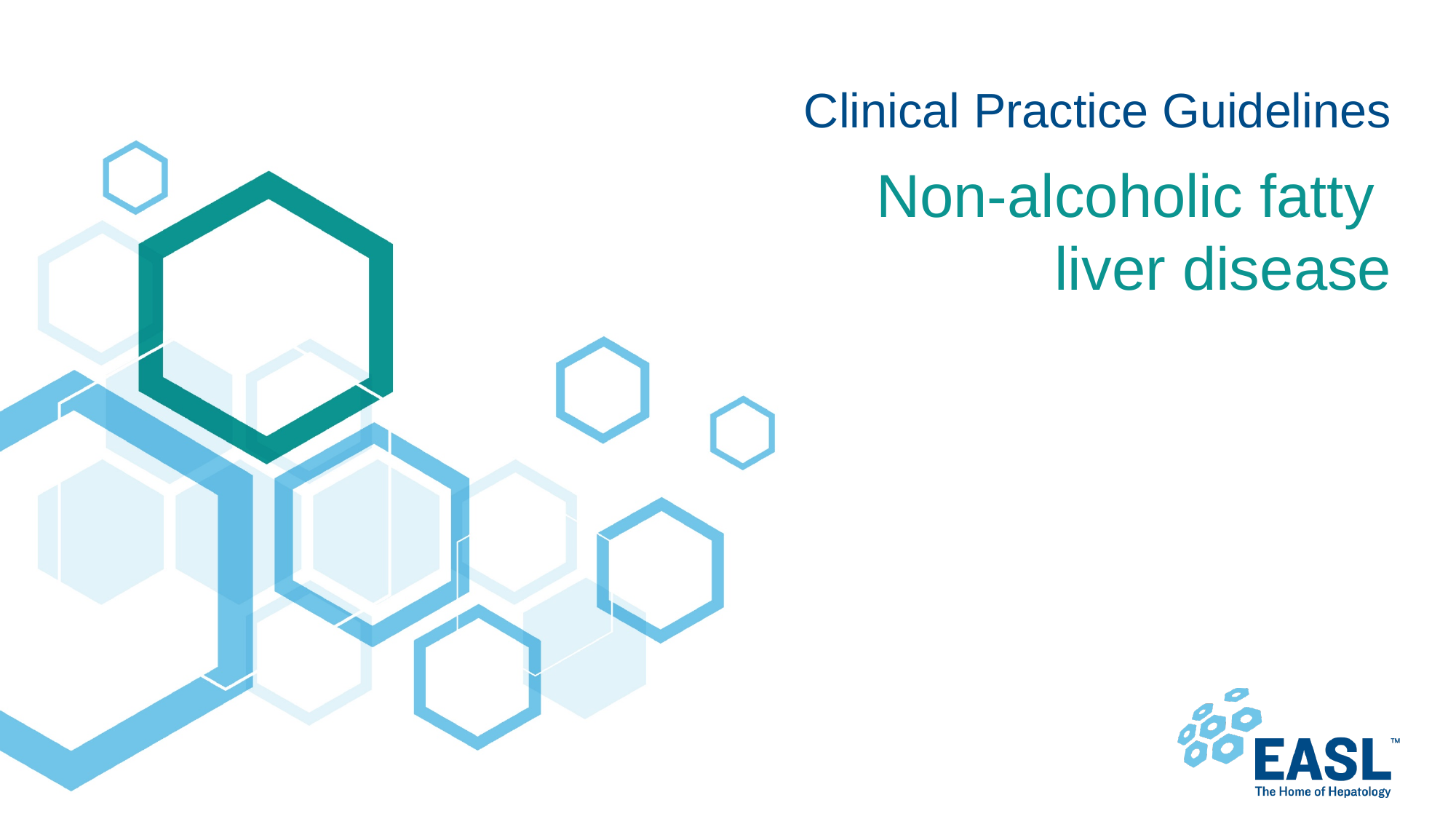

# Clinical Practice Guidelines
Non-alcoholic fatty
liver disease